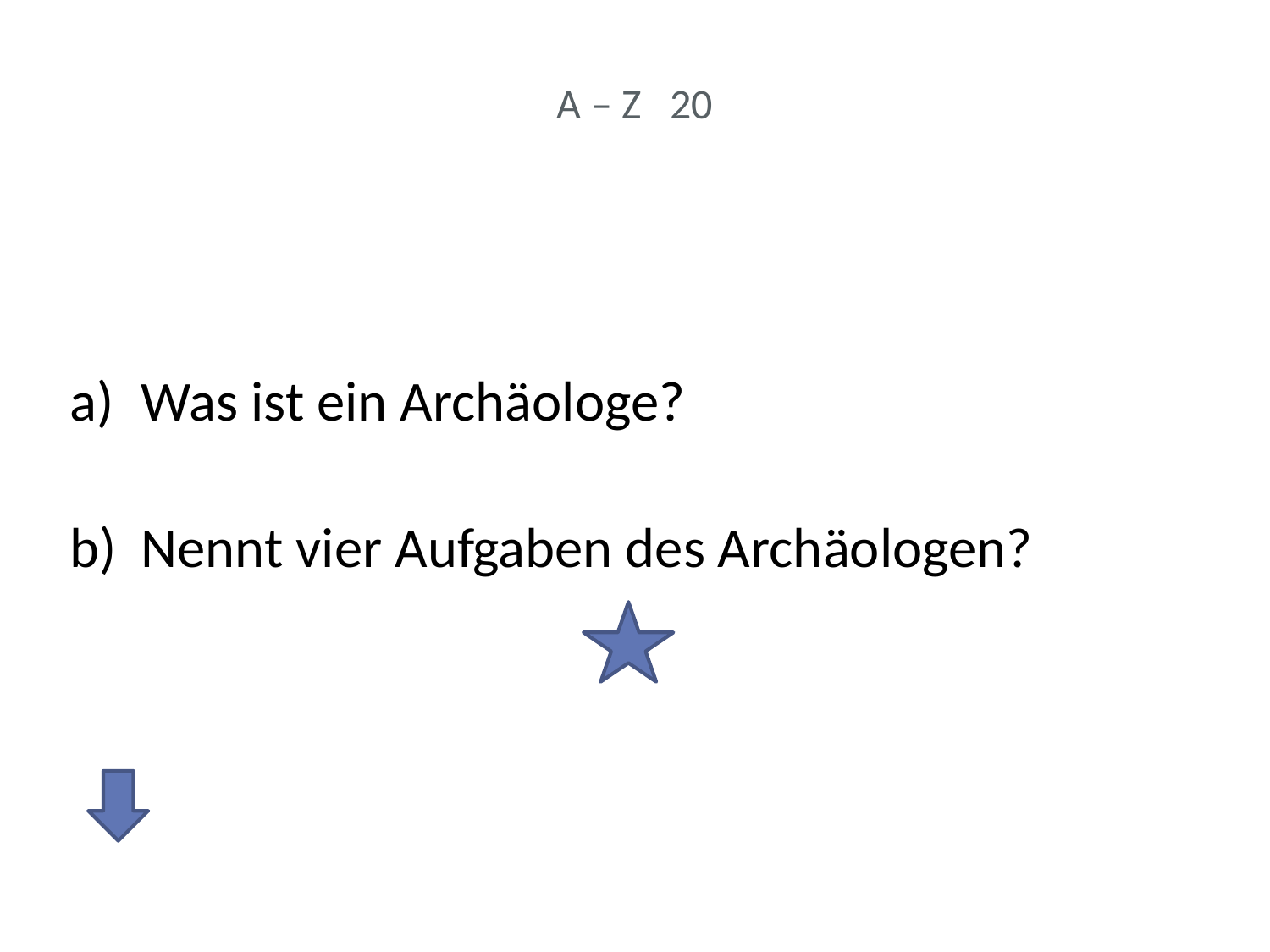

# A – Z   20
Was ist ein Archäologe?
Nennt vier Aufgaben des Archäologen?